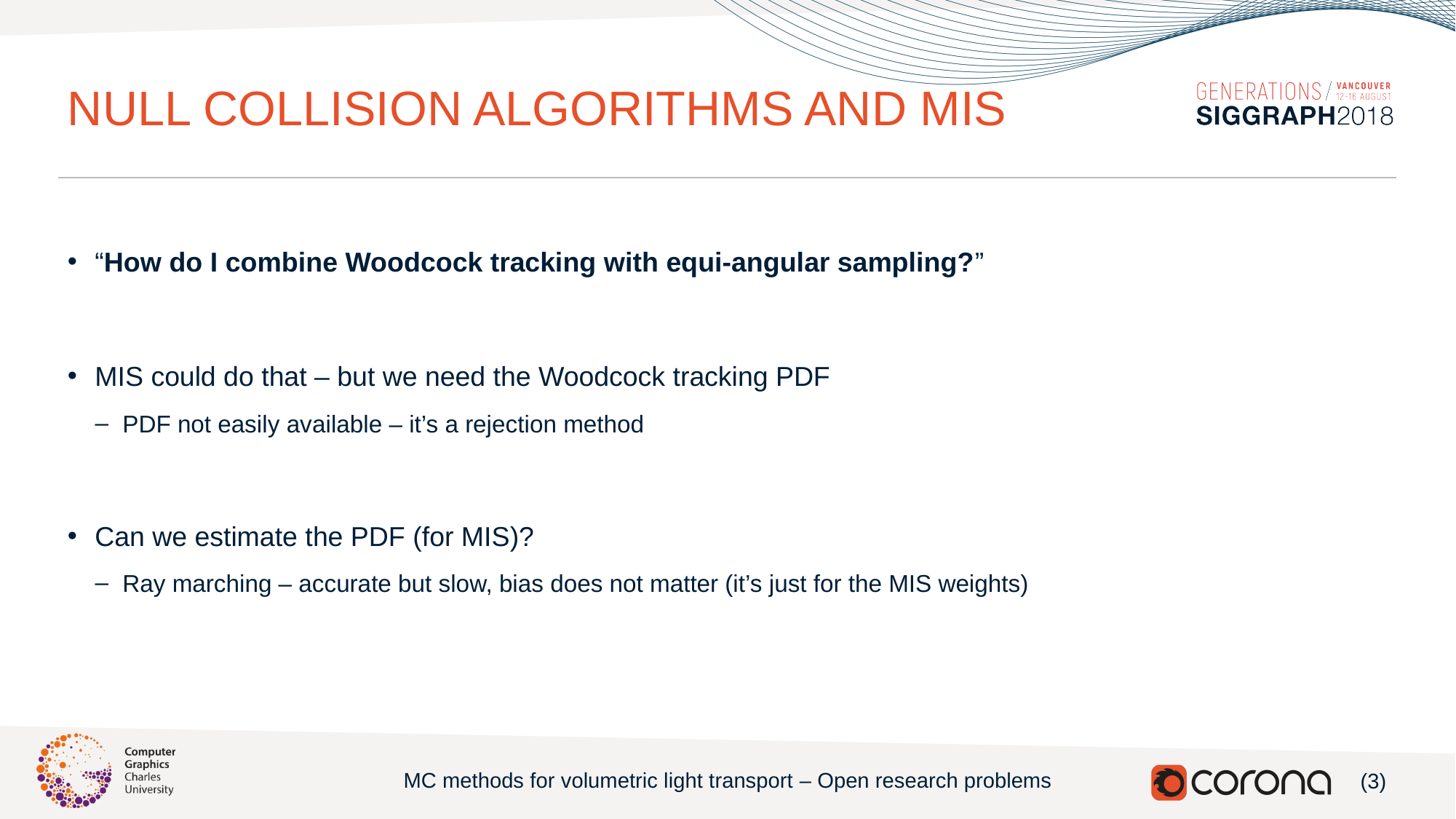

# null collision algorithms and MIS
“How do I combine Woodcock tracking with equi-angular sampling?”

MIS could do that – but we need the Woodcock tracking PDF
PDF not easily available – it’s a rejection method

Can we estimate the PDF (for MIS)?
Ray marching – accurate but slow, bias does not matter (it’s just for the MIS weights)

(3)